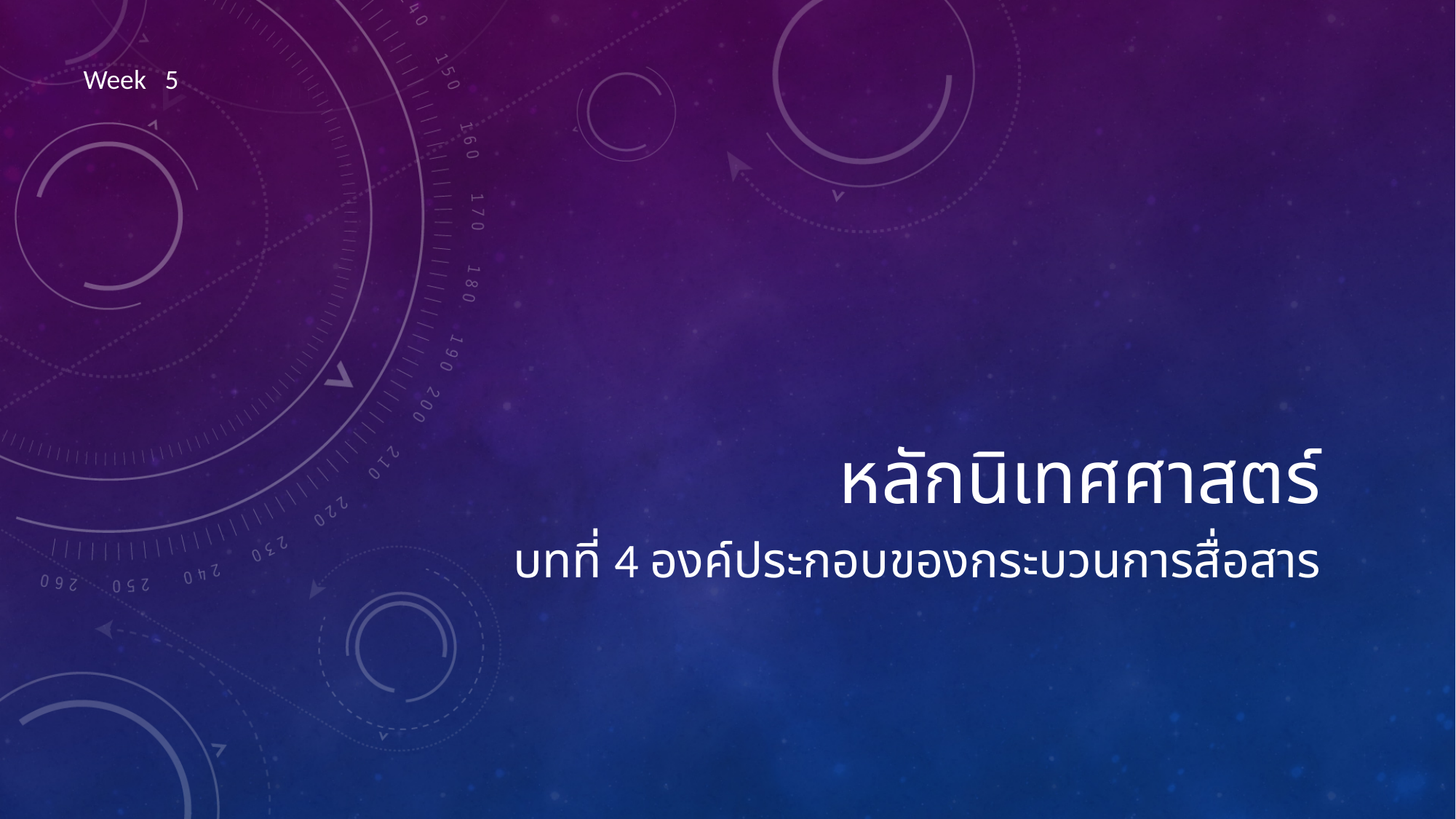

Week   5
# หลักนิเทศศาสตร์
บทที่ 4 องค์ประกอบของกระบวนการสื่อสาร